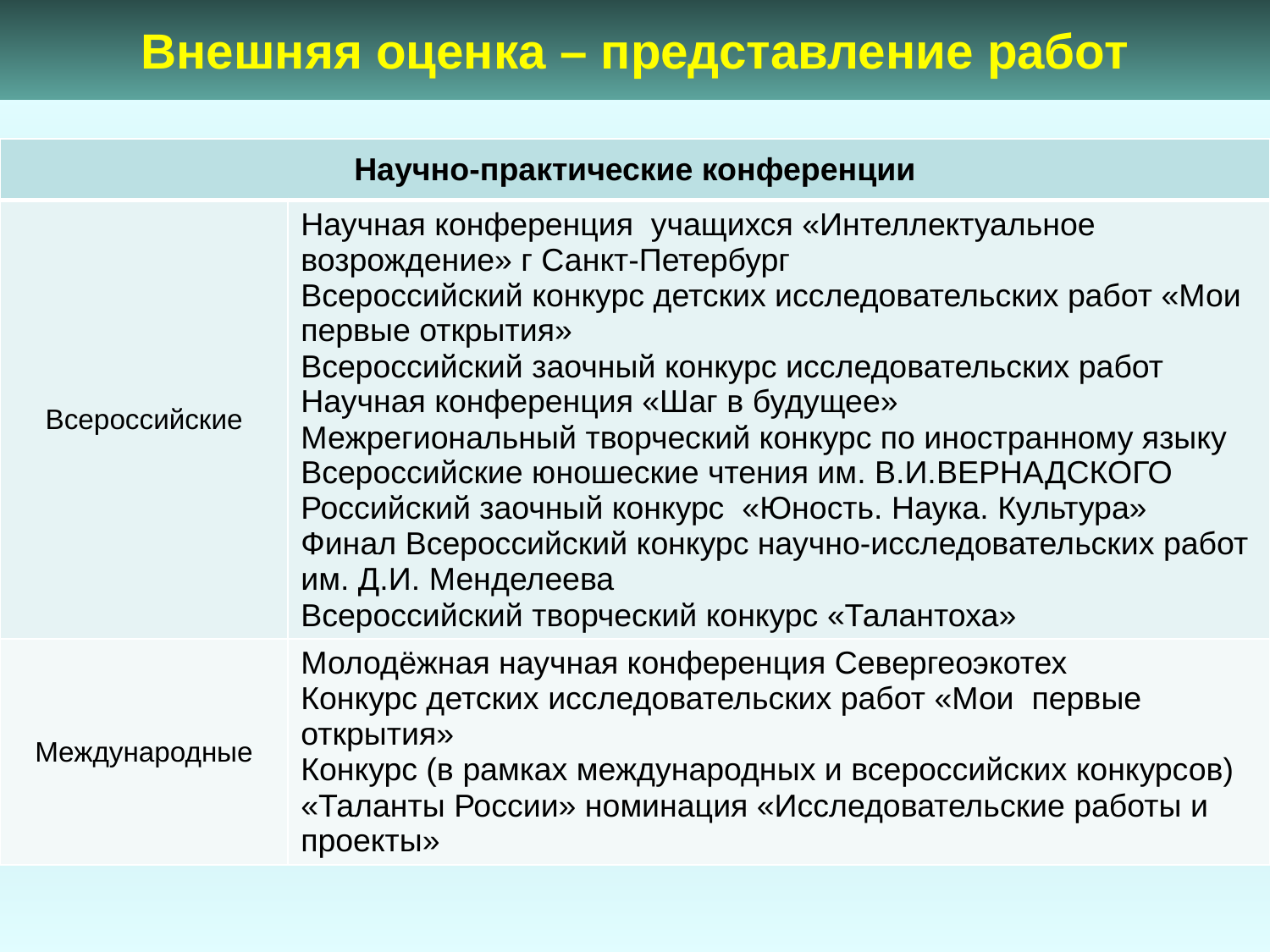

# Внешняя оценка – представление работ

| Научно-практические конференции |  |
| --- | --- |
| Всероссийские | Научная конференция учащихся «Интеллектуальное возрождение» г Санкт-Петербург Всероссийский конкурс детских исследовательских работ «Мои первые открытия» Всероссийский заочный конкурс исследовательских работ Научная конференция «Шаг в будущее» Межрегиональный творческий конкурс по иностранному языку Всероссийские юношеские чтения им. В.И.ВЕРНАДСКОГО Российский заочный конкурс «Юность. Наука. Культура» Финал Всероссийский конкурс научно-исследовательских работ им. Д.И. Менделеева Всероссийский творческий конкурс «Талантоха» |
| Международные | Молодёжная научная конференция Севергеоэкотех Конкурс детских исследовательских работ «Мои первые открытия» Конкурс (в рамках международных и всероссийских конкурсов) «Таланты России» номинация «Исследовательские работы и проекты» |